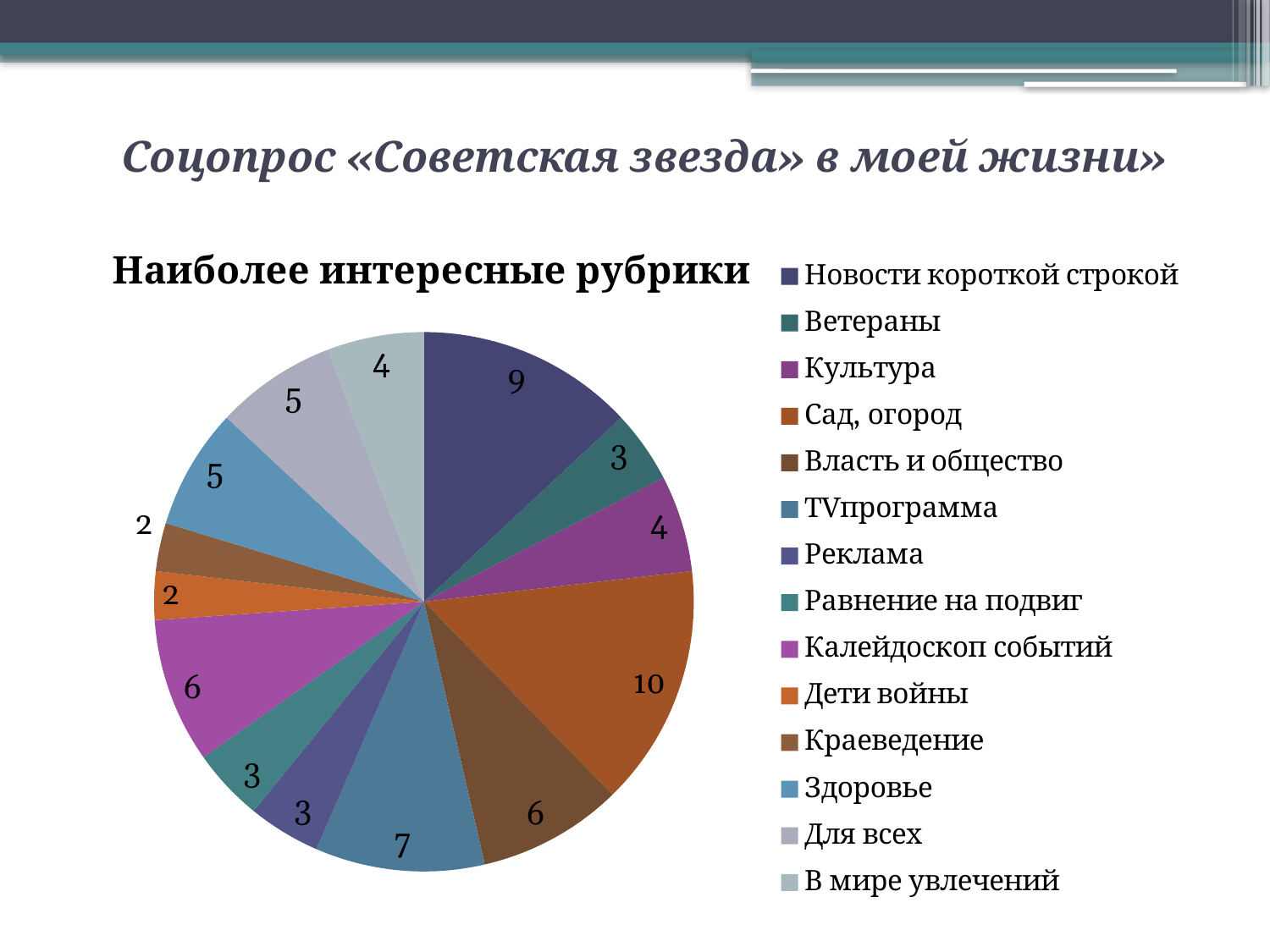

# Соцопрос «Советская звезда» в моей жизни»

### Chart:

| Category | Наиболее интересные рубрики |
|---|---|
| Новости короткой строкой | 9.0 |
| Ветераны | 3.0 |
| Культура | 4.0 |
| Сад, огород | 10.0 |
| Власть и общество | 6.0 |
| TVпрограмма | 7.0 |
| Реклама | 3.0 |
| Равнение на подвиг | 3.0 |
| Калейдоскоп событий | 6.0 |
| Дети войны | 2.0 |
| Краеведение | 2.0 |
| Здоровье | 5.0 |
| Для всех | 5.0 |
| В мире увлечений | 4.0 |